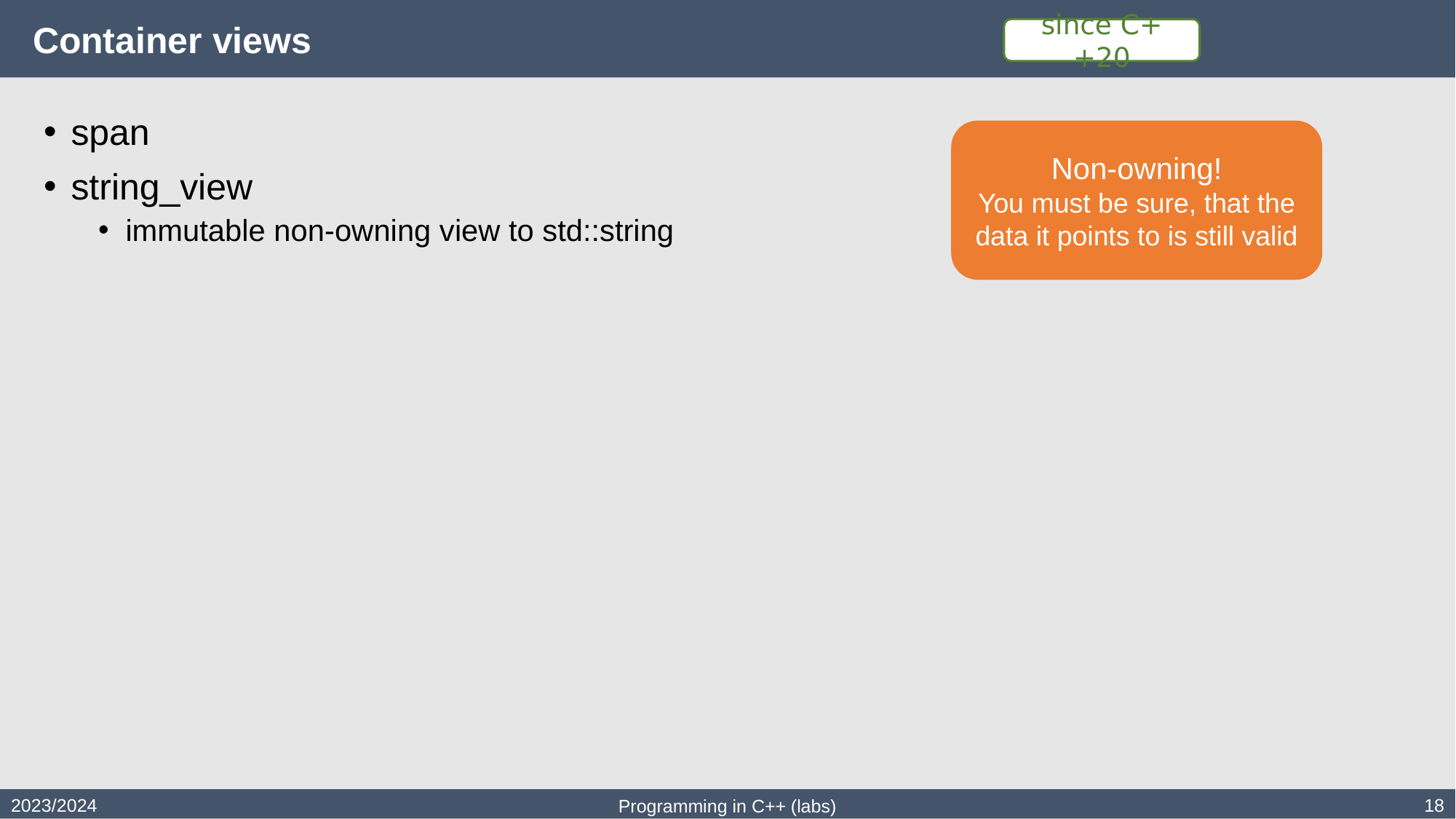

# Container views
since C++20
span
string_view
immutable non-owning view to std::string
Non-owning!
You must be sure, that the data it points to is still valid
2023/2024
18
Programming in C++ (labs)